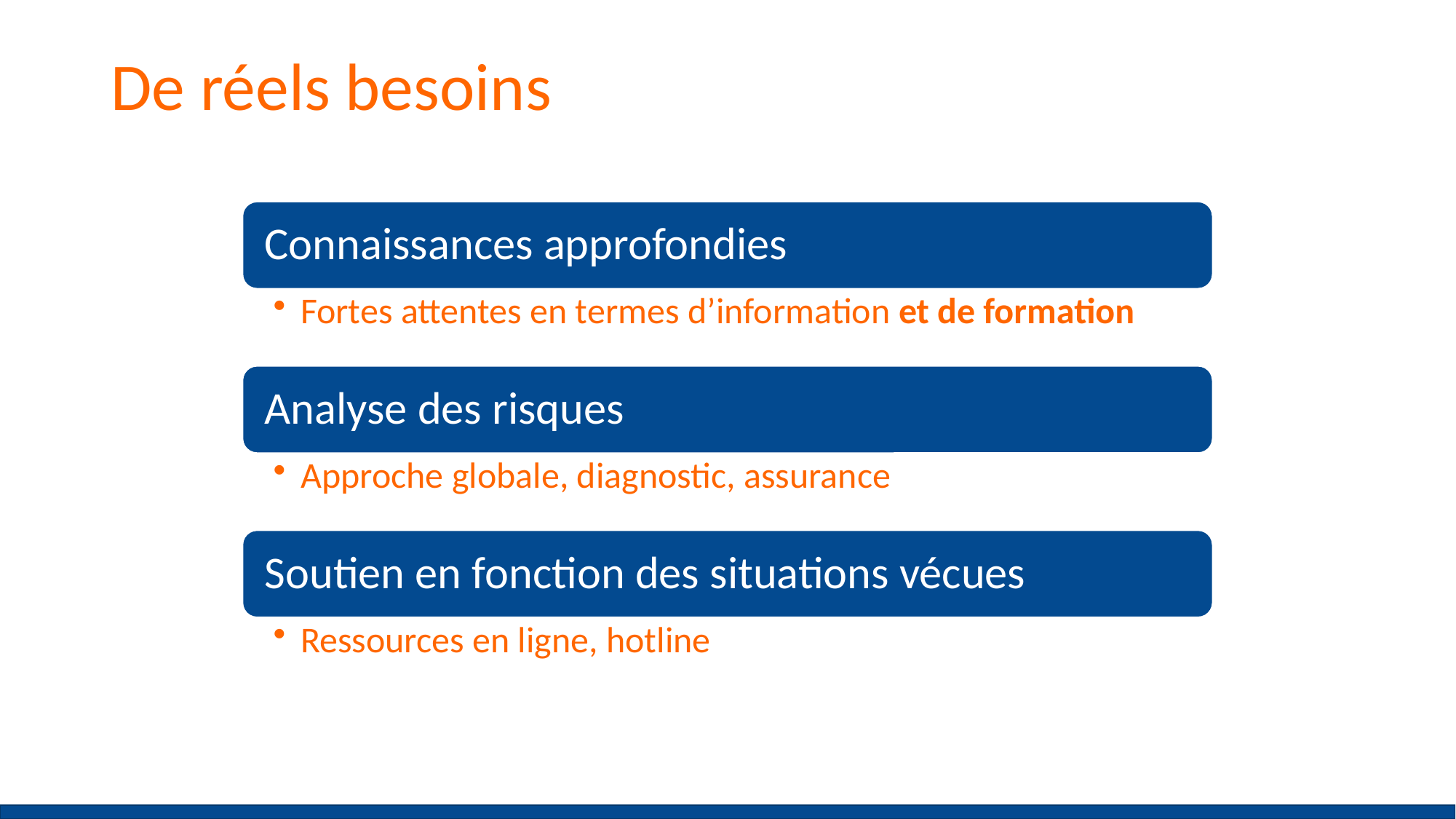

# De réels besoins
Connaissances approfondies
Fortes attentes en termes d’information et de formation
Analyse des risques
Approche globale, diagnostic, assurance
Soutien en fonction des situations vécues
Ressources en ligne, hotline